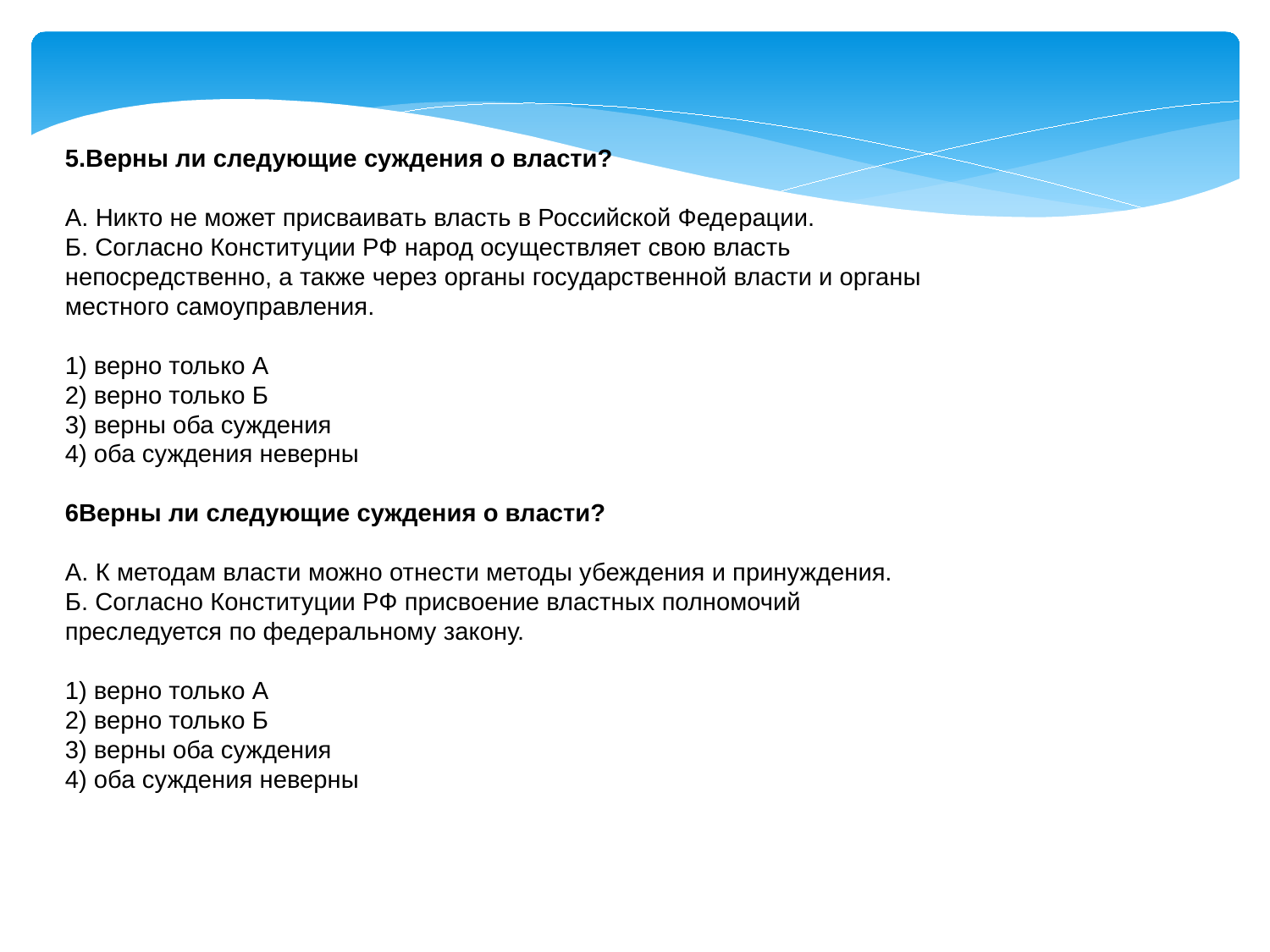

5.Верны ли следующие суждения о власти?

А. Никто не может присваивать власть в Российской Феде­рации.
Б. Согласно Конституции РФ народ осуществляет свою власть непосредственно, а также через органы госу­дарственной власти и органы местного самоуправления.

1) верно только А
2) верно только Б
3) верны оба суждения
4) оба суждения неверны

6Верны ли следующие суждения о власти?

А. К методам власти можно отнести методы убеждения и принуждения.
Б. Согласно Конституции РФ присвоение властных полномочий преследуется по федеральному закону.

1) верно только А
2) верно только Б
3) верны оба суждения
4) оба суждения неверны